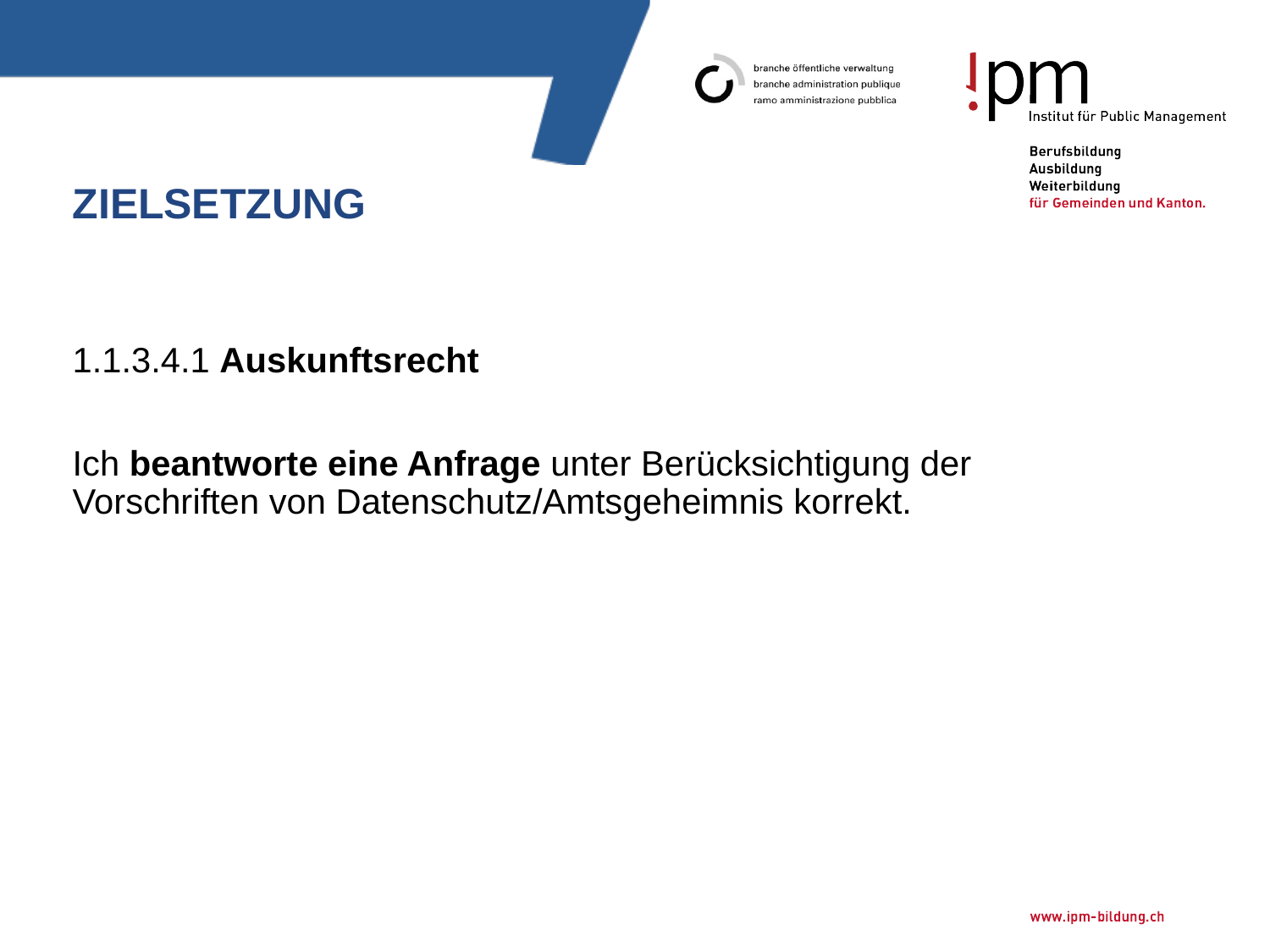

# Zielsetzung
1.1.3.4.1 Auskunftsrecht

Ich beantworte eine Anfrage unter Berücksichtigung der Vorschriften von Datenschutz/Amtsgeheimnis korrekt.